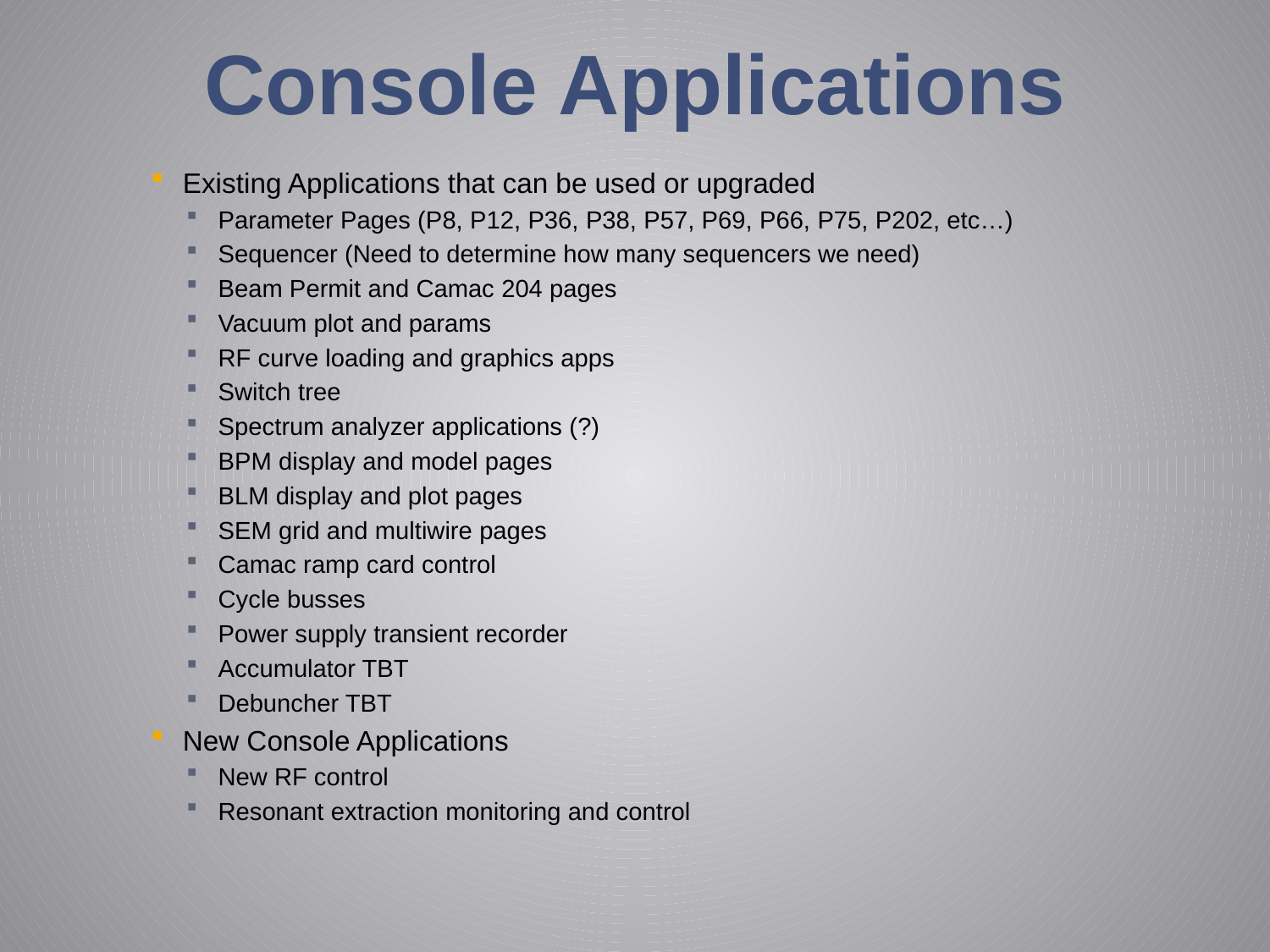

# Console Applications
Existing Applications that can be used or upgraded
Parameter Pages (P8, P12, P36, P38, P57, P69, P66, P75, P202, etc…)
Sequencer (Need to determine how many sequencers we need)
Beam Permit and Camac 204 pages
Vacuum plot and params
RF curve loading and graphics apps
Switch tree
Spectrum analyzer applications (?)
BPM display and model pages
BLM display and plot pages
SEM grid and multiwire pages
Camac ramp card control
Cycle busses
Power supply transient recorder
Accumulator TBT
Debuncher TBT
New Console Applications
New RF control
Resonant extraction monitoring and control